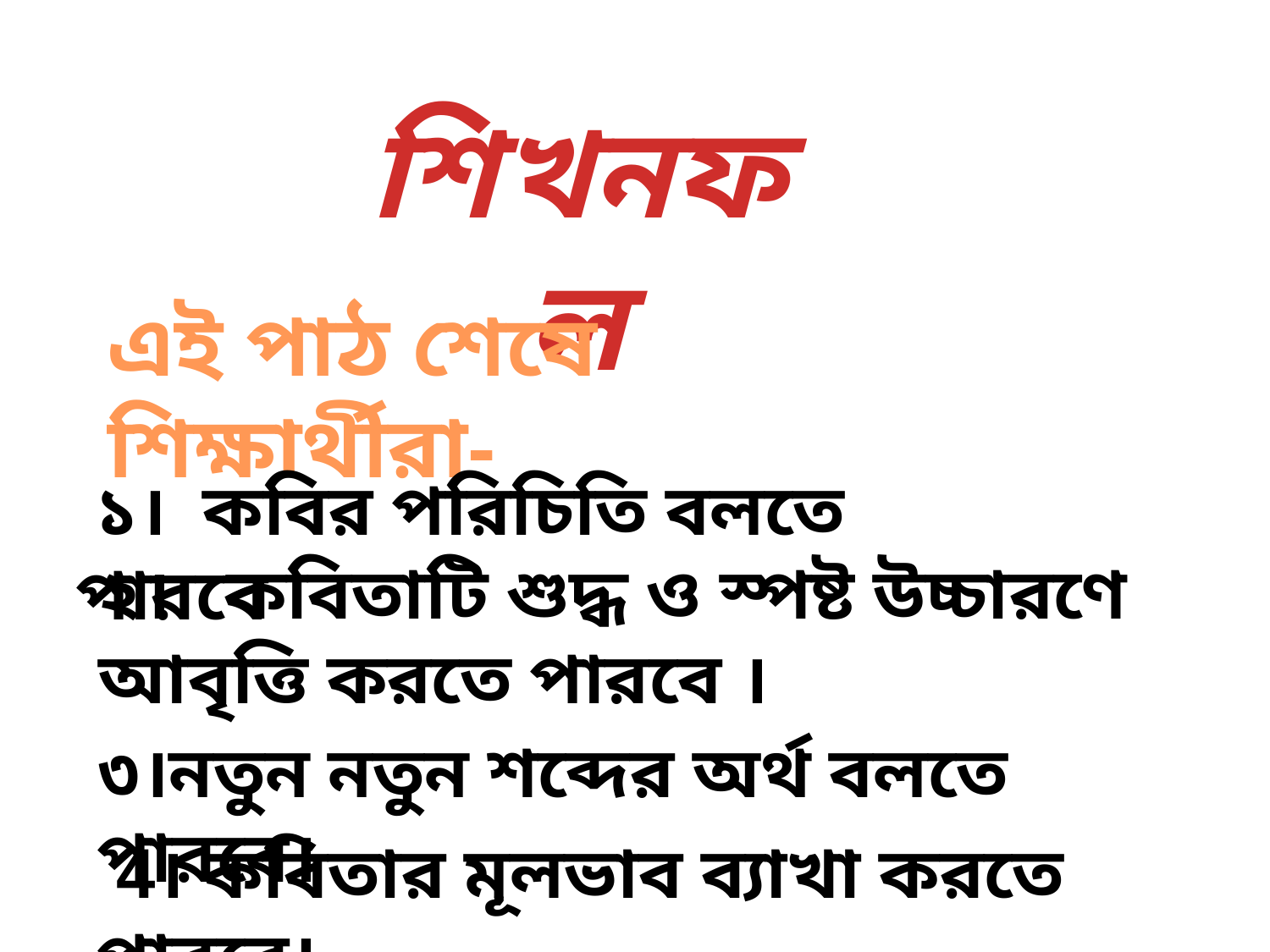

শিখনফল
এই পাঠ শেষে শিক্ষার্থীরা-
 ১।  কবির পরিচিতি বলতে পারবে
২।   কবিতাটি শুদ্ধ ও স্পষ্ট উচ্চারণে আবৃত্তি করতে পারবে ।

৩।নতুন নতুন শব্দের অর্থ বলতে পারবে।
 4। কবিতার মূলভাব ব্যাখা করতে পারবে।